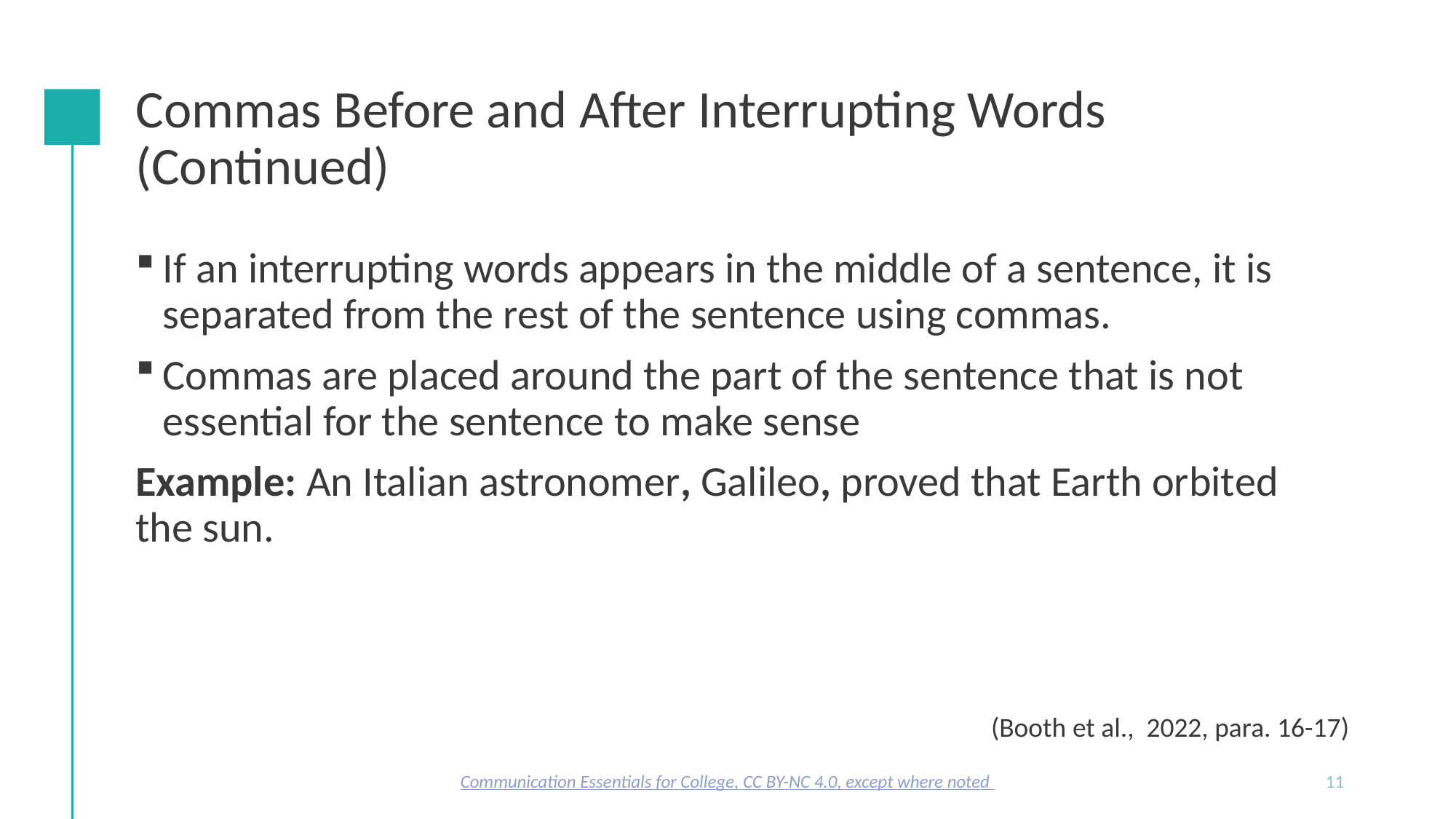

# Commas Before and After Interrupting Words (Continued)
If an interrupting words appears in the middle of a sentence, it is separated from the rest of the sentence using commas.
Commas are placed around the part of the sentence that is not  essential for the sentence to make sense
Example: An Italian astronomer, Galileo, proved that Earth orbited the sun.
(Booth et al.,  2022, para. 16-17)
Communication Essentials for College, CC BY-NC 4.0, except where noted
11